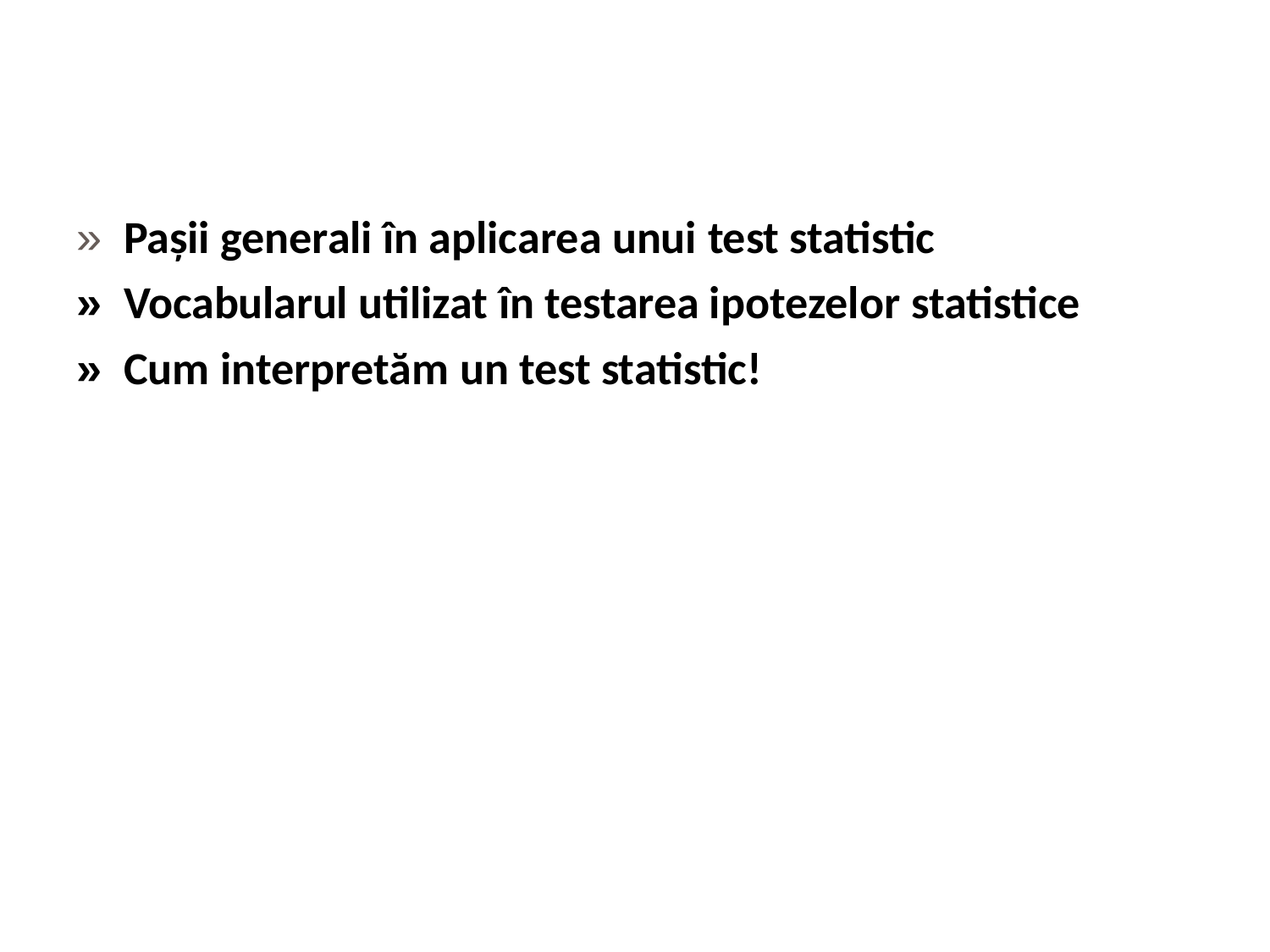

» Pașii generali în aplicarea unui test statistic
» Vocabularul utilizat în testarea ipotezelor statistice
» Cum interpretăm un test statistic!